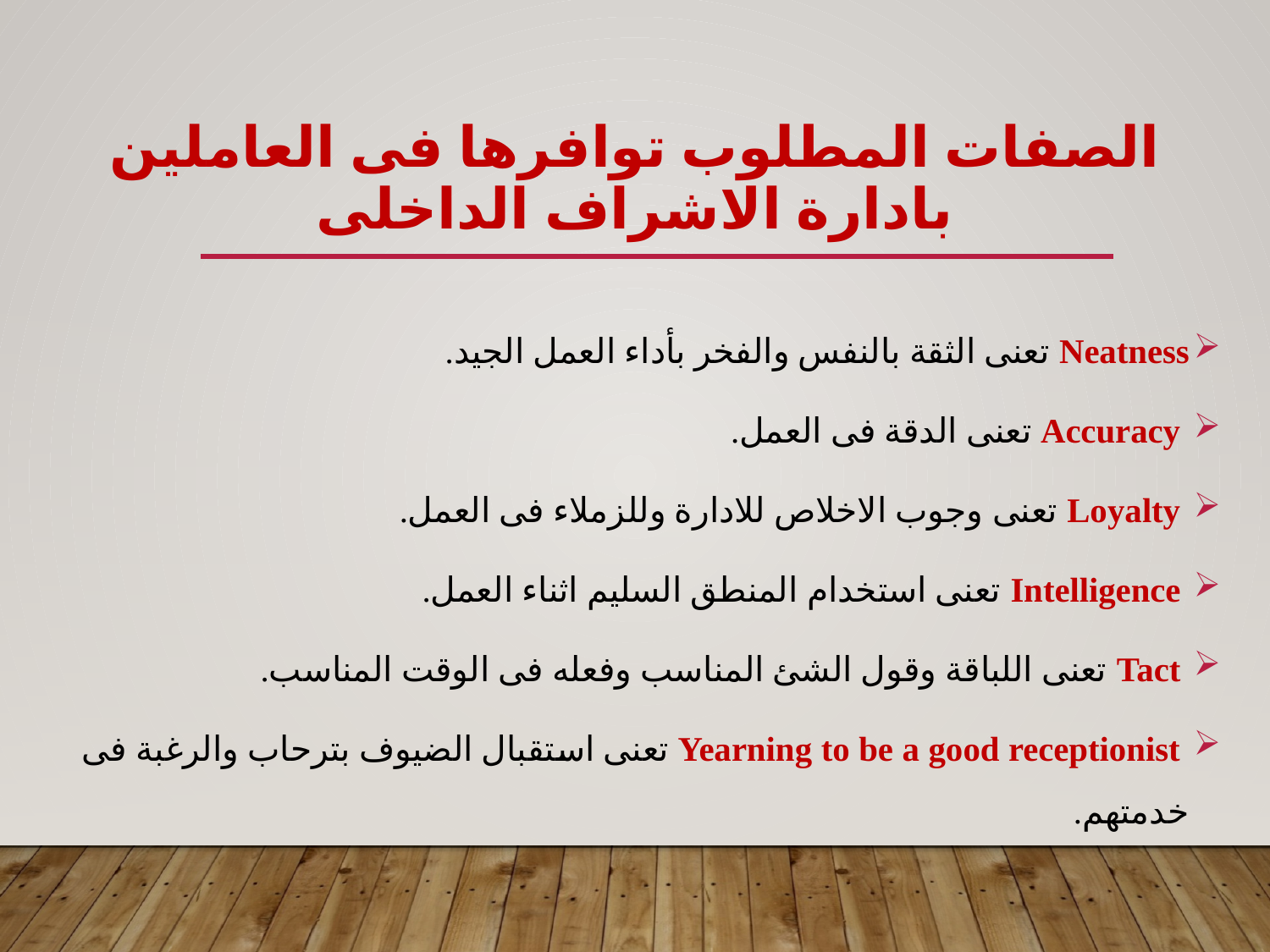

# الصفات المطلوب توافرها فى العاملين بادارة الاشراف الداخلى
Neatness تعنى الثقة بالنفس والفخر بأداء العمل الجيد.
 Accuracy تعنى الدقة فى العمل.
 Loyalty تعنى وجوب الاخلاص للادارة وللزملاء فى العمل.
 Intelligence تعنى استخدام المنطق السليم اثناء العمل.
 Tact تعنى اللباقة وقول الشئ المناسب وفعله فى الوقت المناسب.
 Yearning to be a good receptionist تعنى استقبال الضيوف بترحاب والرغبة فى خدمتهم.